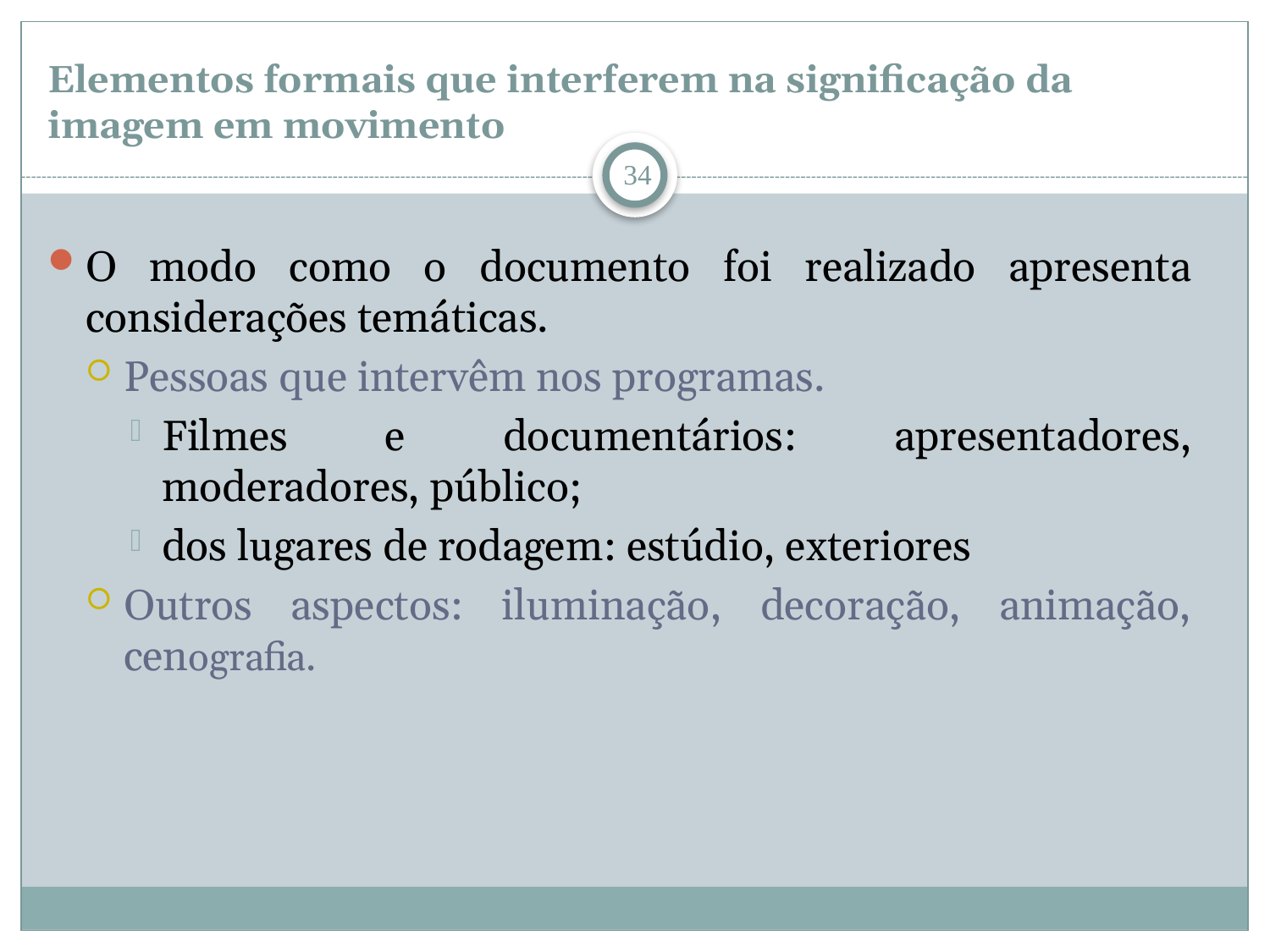

# Elementos formais que interferem na significação da imagem em movimento
34
O modo como o documento foi realizado apresenta considerações temáticas.
Pessoas que intervêm nos programas.
Filmes e documentários: apresentadores, moderadores, público;
dos lugares de rodagem: estúdio, exteriores
Outros aspectos: iluminação, decoração, animação, cenografia.